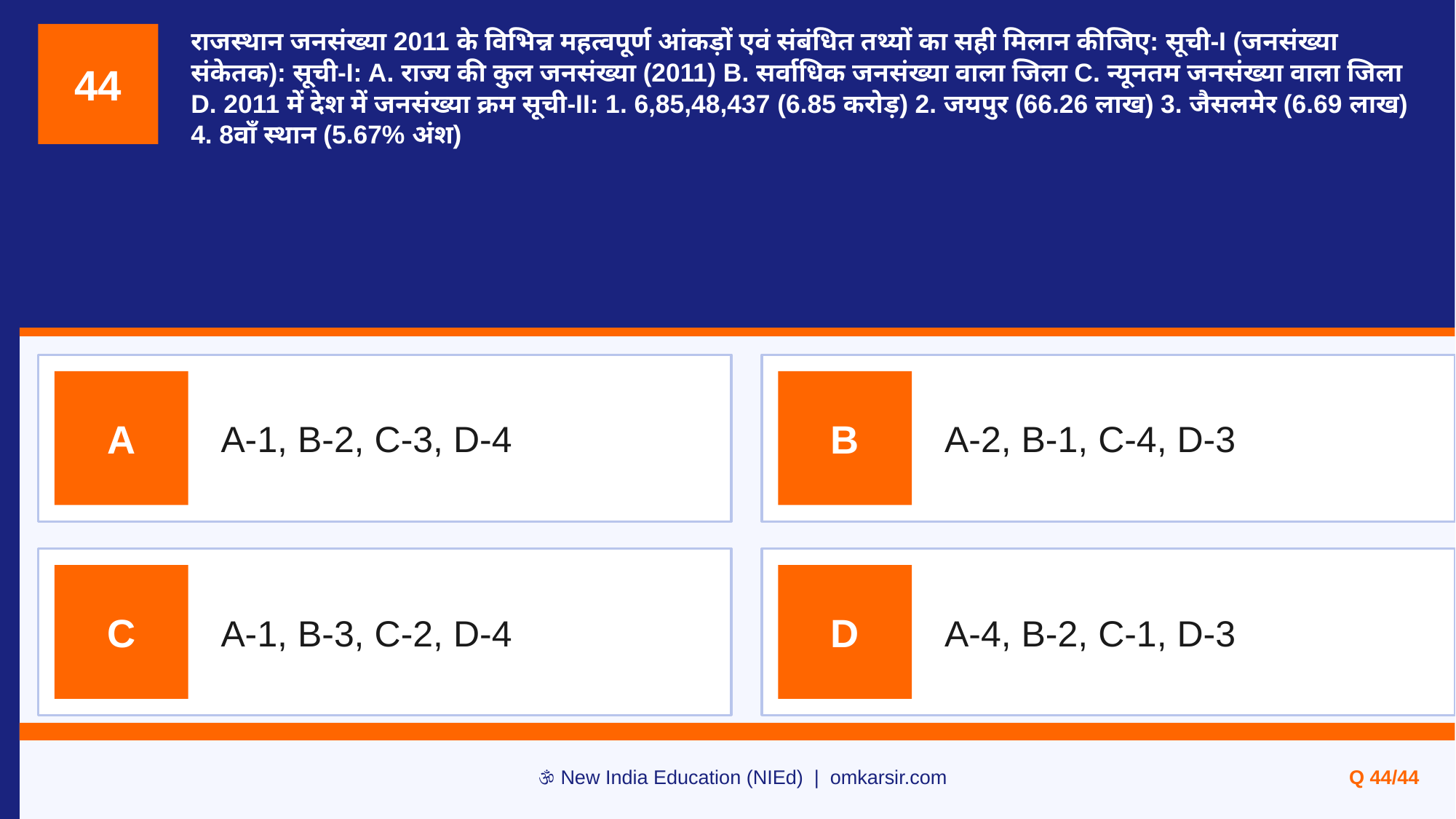

राजस्थान जनसंख्या 2011 के विभिन्न महत्वपूर्ण आंकड़ों एवं संबंधित तथ्यों का सही मिलान कीजिए: सूची-I (जनसंख्या संकेतक): सूची-I: A. राज्य की कुल जनसंख्या (2011) B. सर्वाधिक जनसंख्या वाला जिला C. न्यूनतम जनसंख्या वाला जिला D. 2011 में देश में जनसंख्या क्रम सूची-II: 1. 6,85,48,437 (6.85 करोड़) 2. जयपुर (66.26 लाख) 3. जैसलमेर (6.69 लाख) 4. 8वाँ स्थान (5.67% अंश)
44

A-1, B-2, C-3, D-4
A-2, B-1, C-4, D-3
A
B

A-1, B-3, C-2, D-4
A-4, B-2, C-1, D-3
C
D

🕉️ New India Education (NIEd)  |  omkarsir.com
Q 44/44